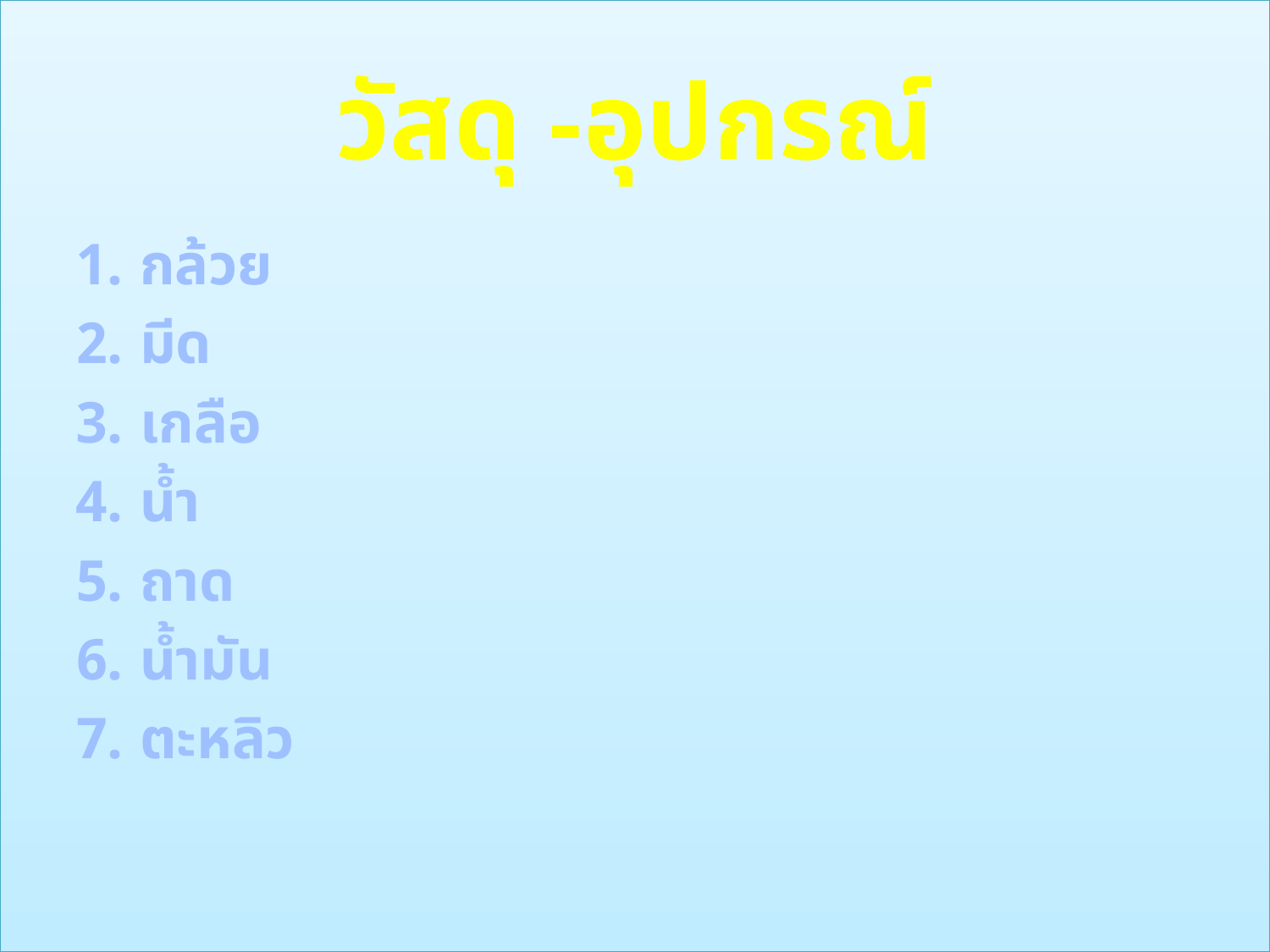

# วัสดุ -อุปกรณ์
กล้วย
มีด
เกลือ
น้ำ
ถาด
น้ำมัน
ตะหลิว